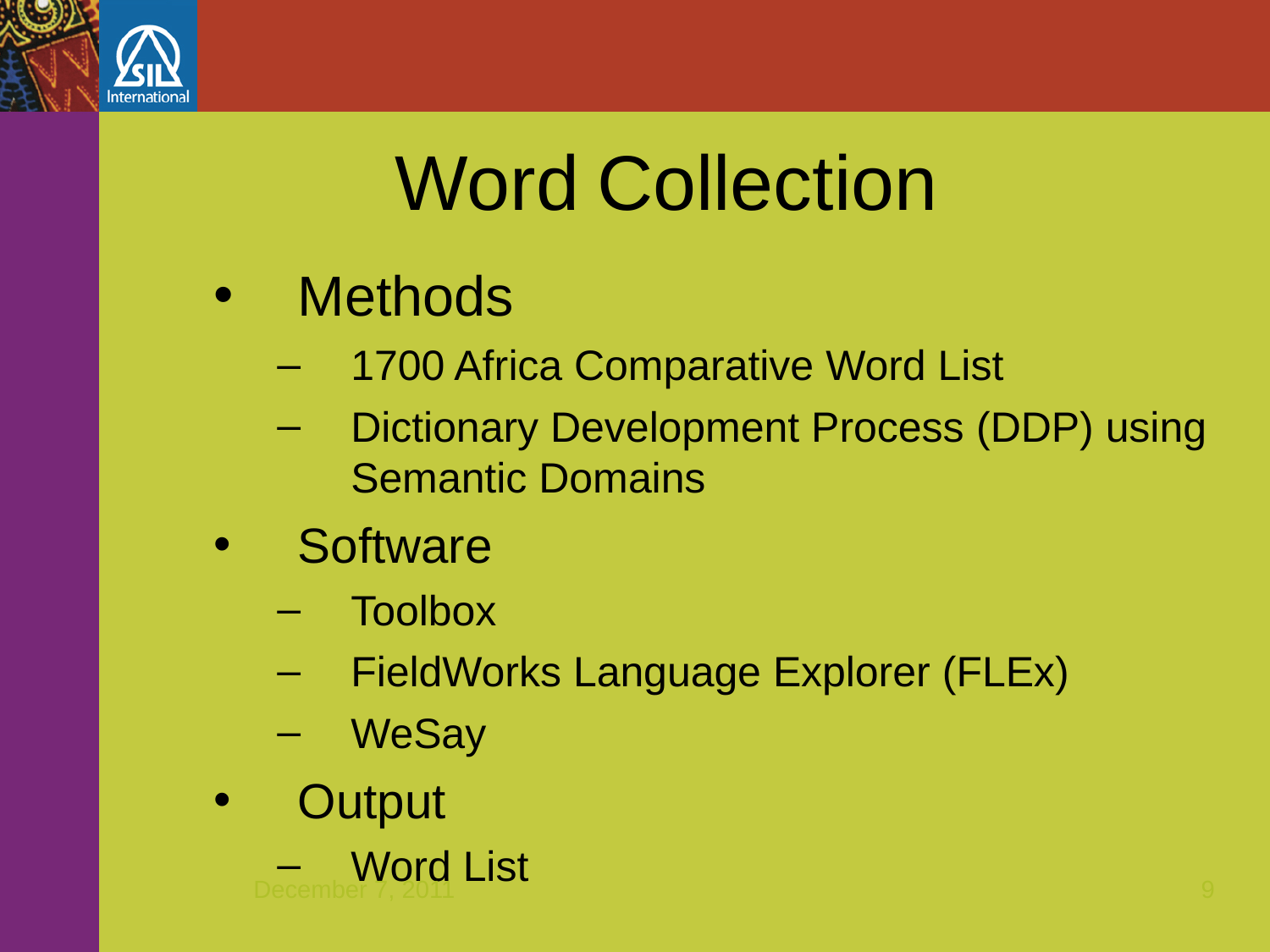

Word Collection
Methods
1700 Africa Comparative Word List
Dictionary Development Process (DDP) using Semantic Domains
Software
Toolbox
FieldWorks Language Explorer (FLEx)
WeSay
Output
Word List
December 7, 2011

9